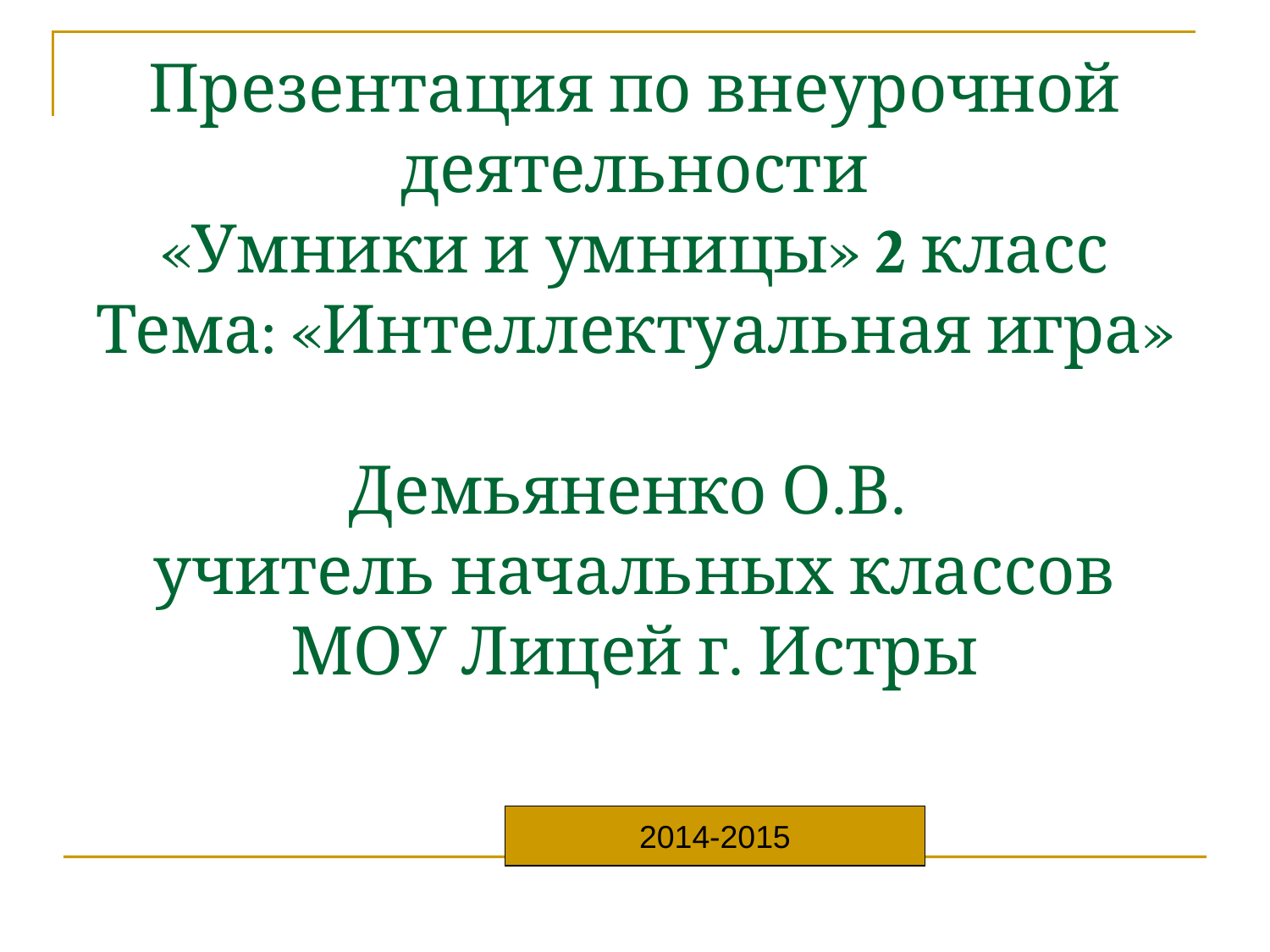

# Презентация по внеурочной деятельности «Умники и умницы» 2 класс Тема: «Интеллектуальная игра» Демьяненко О.В. учитель начальных классов МОУ Лицей г. Истры
2014-2015